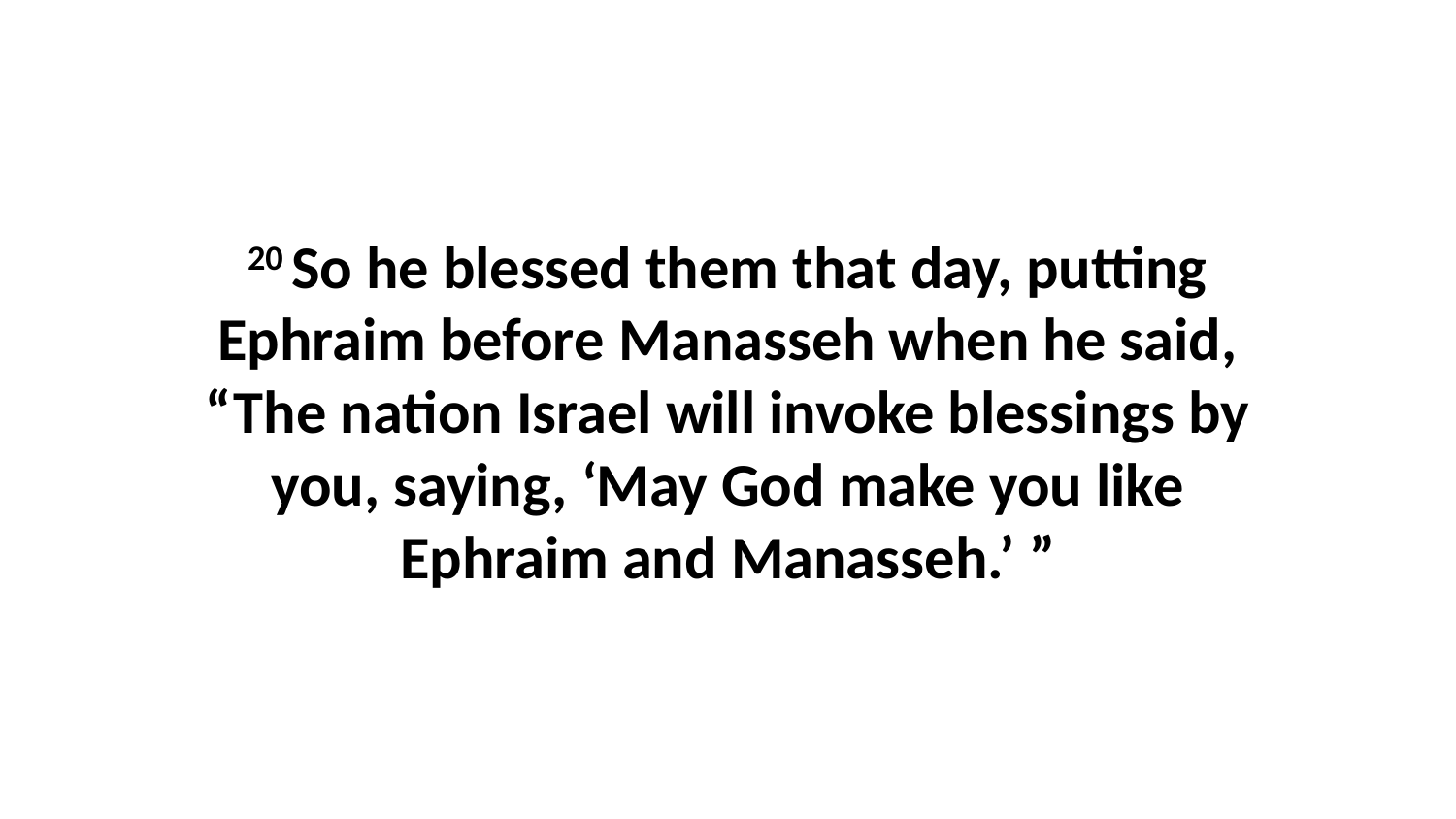

20 So he blessed them that day, putting Ephraim before Manasseh when he said, “The nation Israel will invoke blessings by you, saying, ‘May God make you like Ephraim and Manasseh.’ ”